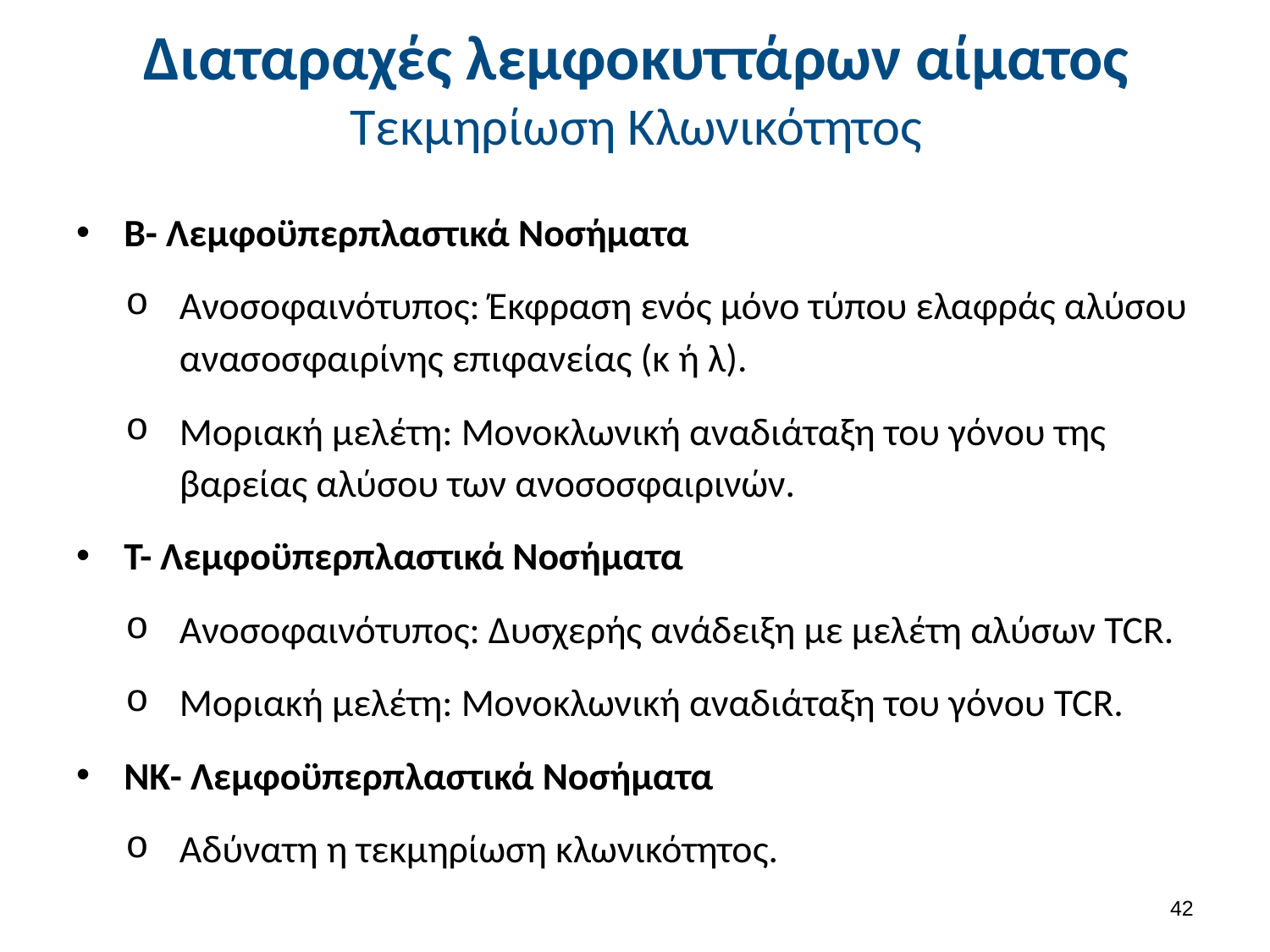

# Διαταραχές λεμφοκυττάρων αίματος Τεκμηρίωση Κλωνικότητος
Β- Λεμφοϋπερπλαστικά Νοσήματα
Ανοσοφαινότυπος: Έκφραση ενός μόνο τύπου ελαφράς αλύσου ανασοσφαιρίνης επιφανείας (κ ή λ).
Μοριακή μελέτη: Μονοκλωνική αναδιάταξη του γόνου της βαρείας αλύσου των ανοσοσφαιρινών.
Τ- Λεμφοϋπερπλαστικά Νοσήματα
Ανοσοφαινότυπος: Δυσχερής ανάδειξη με μελέτη αλύσων TCR.
Μοριακή μελέτη: Μονοκλωνική αναδιάταξη του γόνου TCR.
NK- Λεμφοϋπερπλαστικά Νοσήματα
Αδύνατη η τεκμηρίωση κλωνικότητος.
42